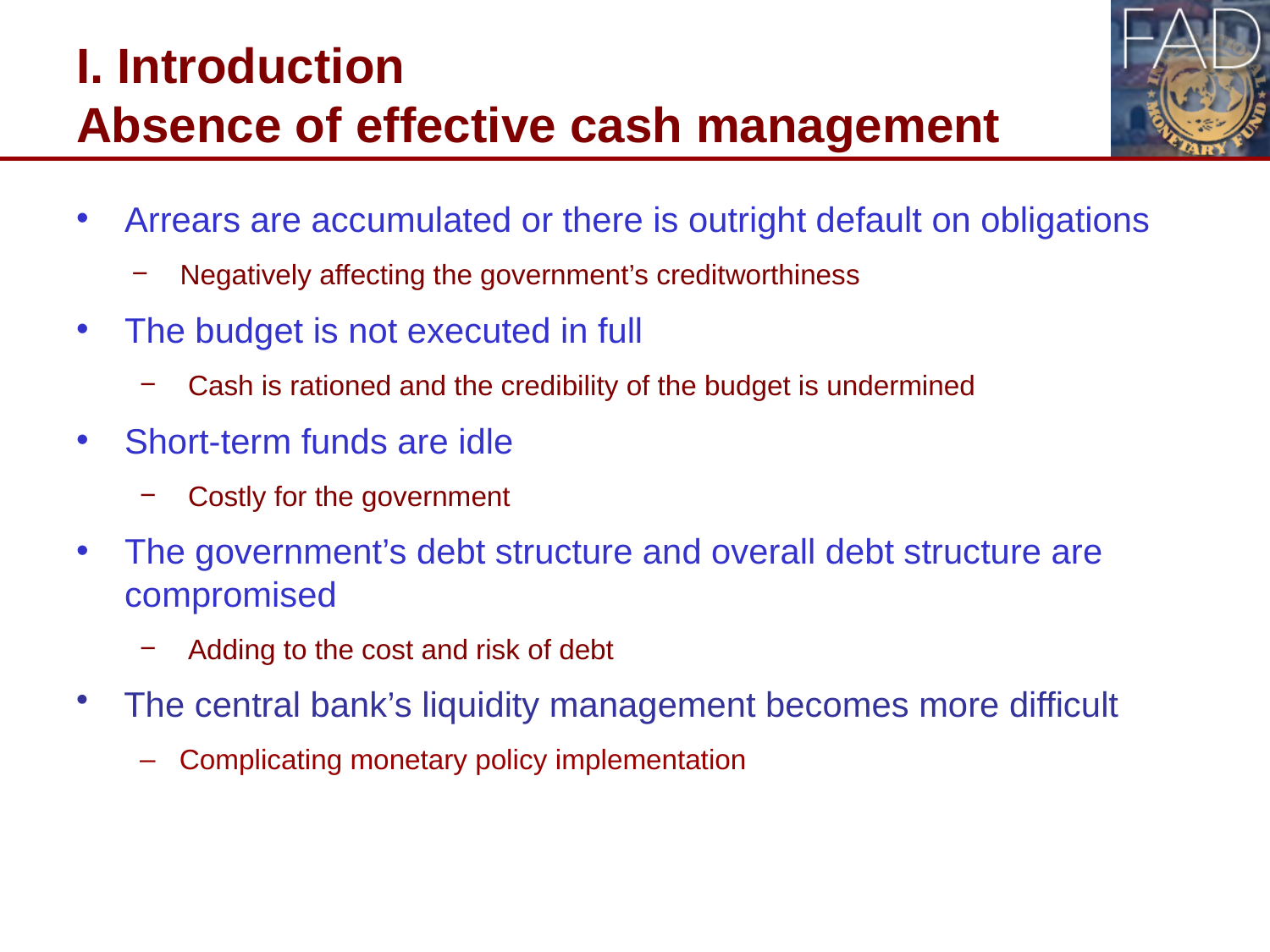

# I. Introduction Absence of effective cash management
Arrears are accumulated or there is outright default on obligations
Negatively affecting the government’s creditworthiness
The budget is not executed in full
Cash is rationed and the credibility of the budget is undermined
Short-term funds are idle
Costly for the government
The government’s debt structure and overall debt structure are compromised
Adding to the cost and risk of debt
The central bank’s liquidity management becomes more difficult
Complicating monetary policy implementation

8